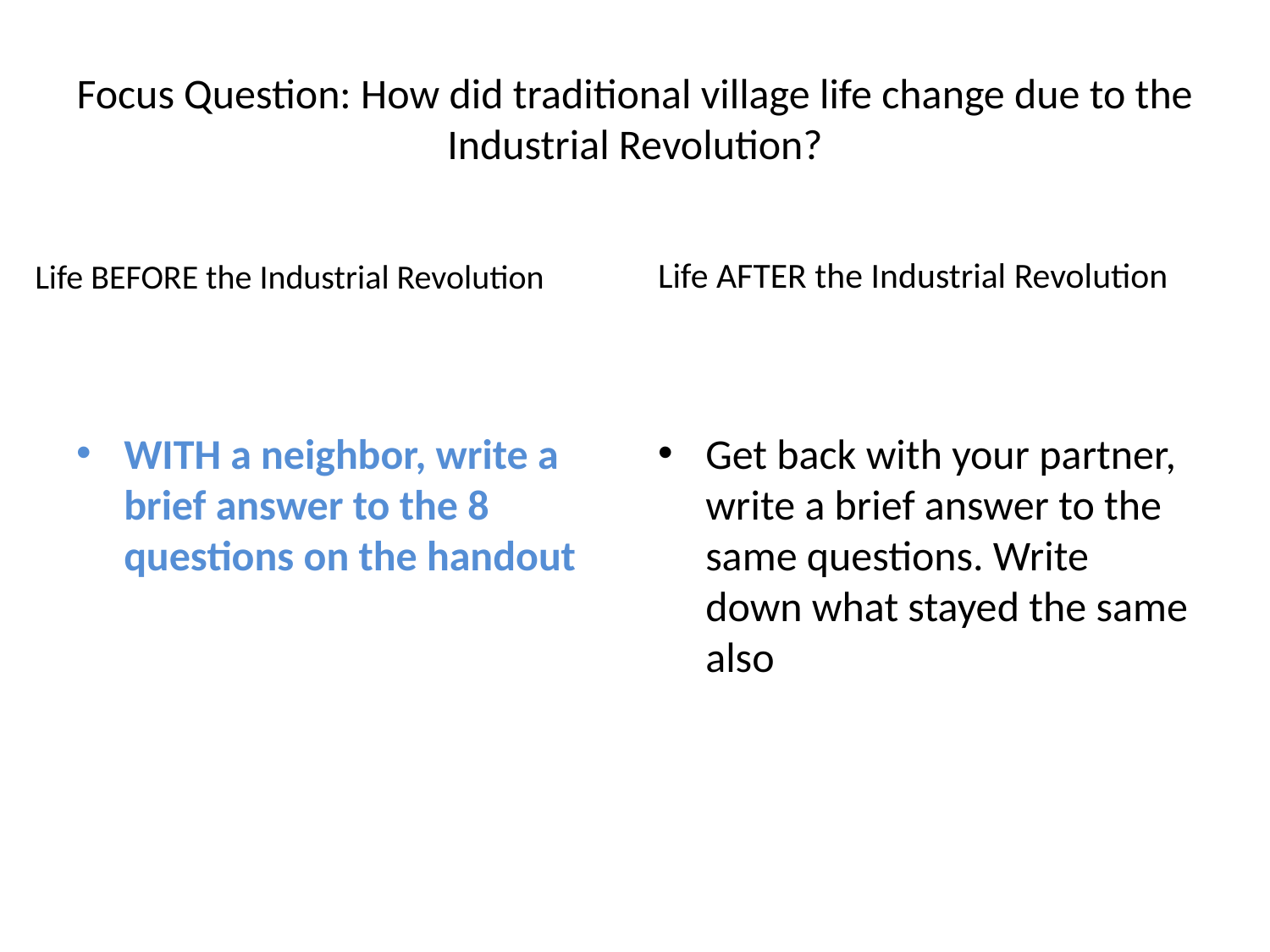

# Focus Question: How did traditional village life change due to the Industrial Revolution?

Life BEFORE the Industrial Revolution

Life AFTER the Industrial Revolution

WITH a neighbor, write a brief answer to the 8 questions on the handout

Get back with your partner, write a brief answer to the same questions. Write down what stayed the same also